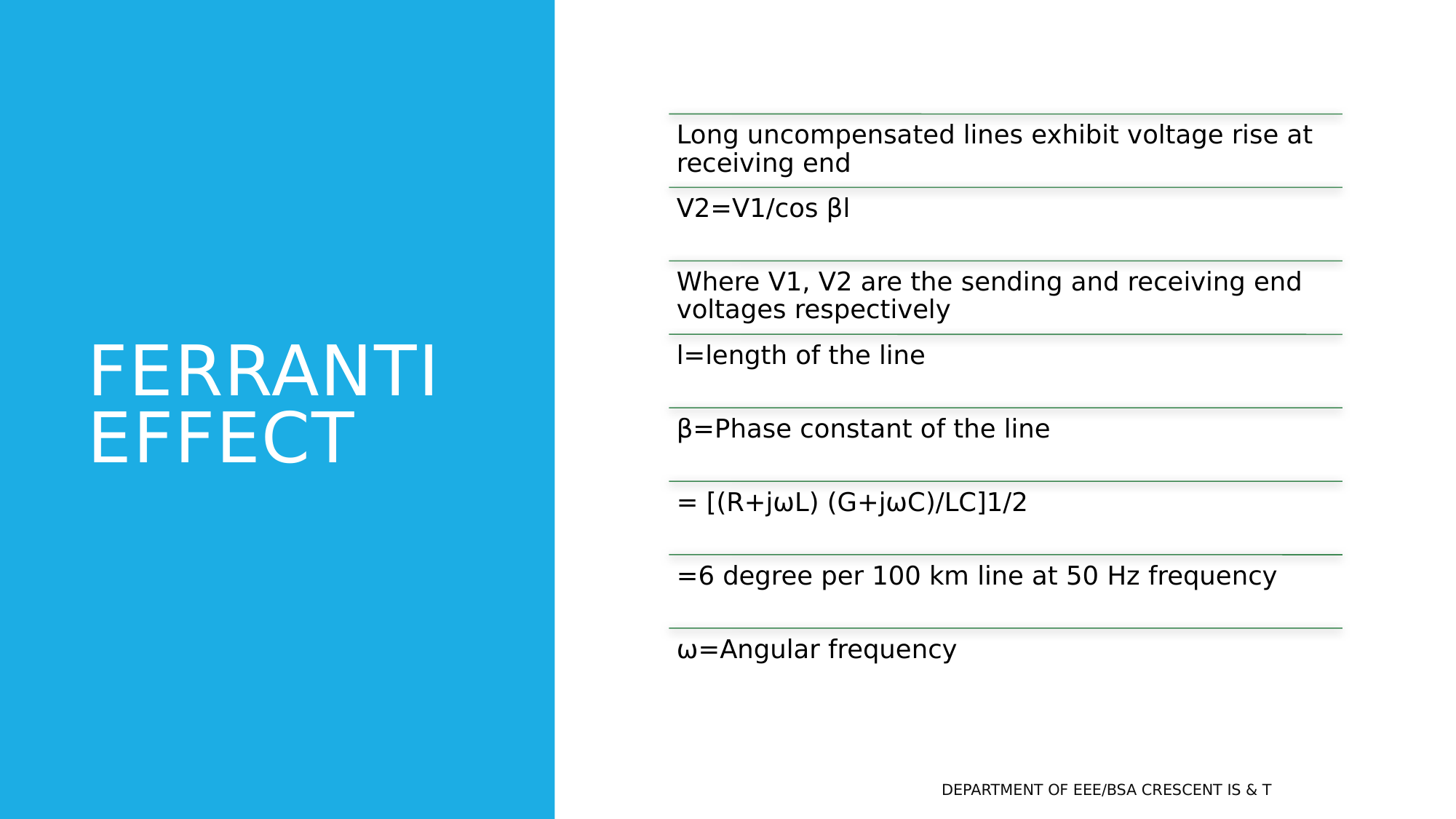

# Ferranti Effect
Long uncompensated lines exhibit voltage rise at receiving end
V2=V1/cos βl
Where V1, V2 are the sending and receiving end voltages respectively
l=length of the line
β=Phase constant of the line
= [(R+jωL) (G+jωC)/LC]1/2
=6 degree per 100 km line at 50 Hz frequency
ω=Angular frequency
Department of EEE/BSA CRESCENT IS & T